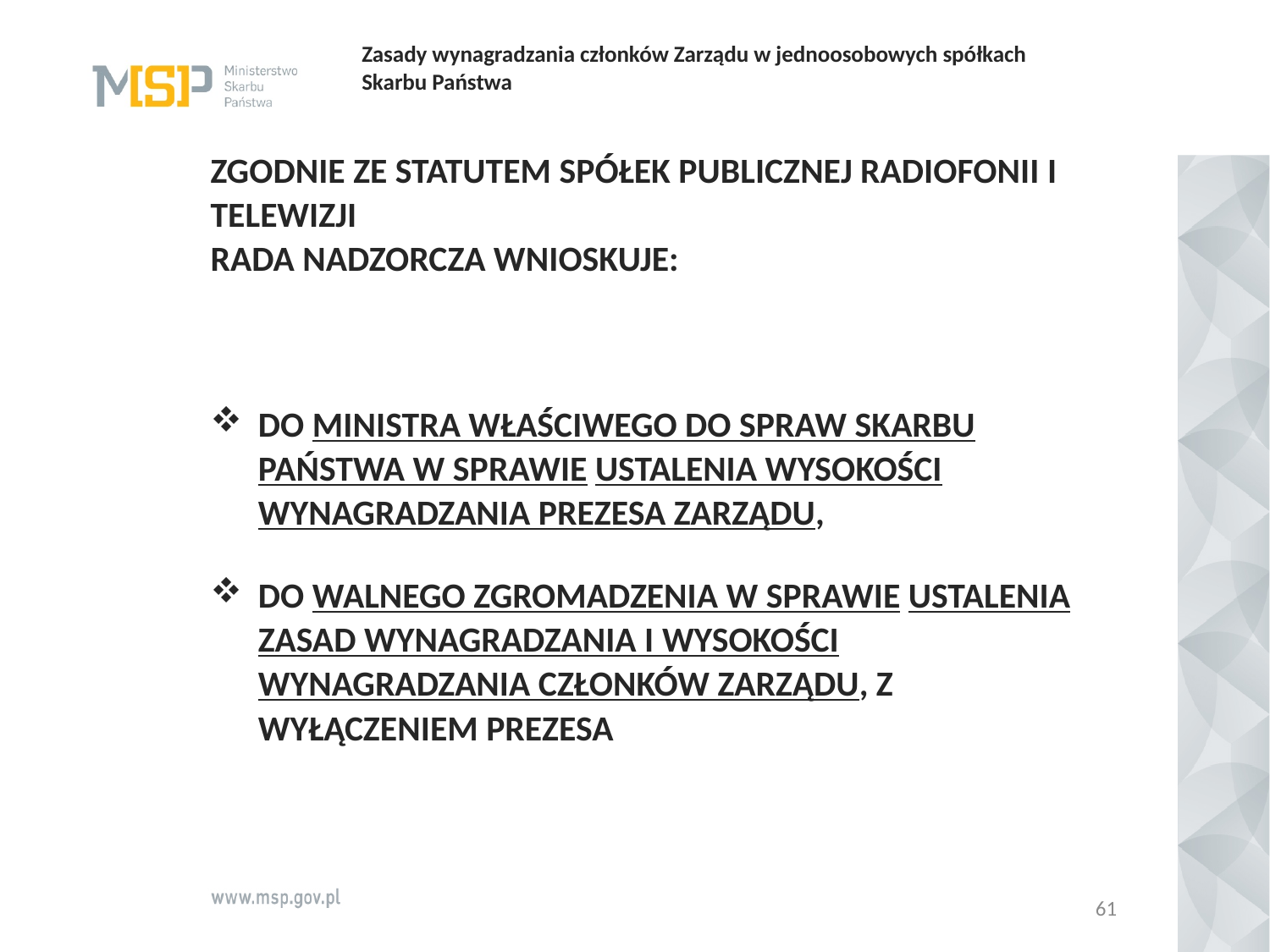

# Zasady wynagradzania członków Zarządu w jednoosobowych spółkach Skarbu Państwa
Zgodnie ze statutem spółek publicznej radiofonii i telewizji
Rada Nadzorcza wnioskuje:

do ministra właściwego do spraw Skarbu Państwa w sprawie ustalenia wysokości wynagradzania Prezesa Zarządu,
do Walnego Zgromadzenia w sprawie ustalenia zasad wynagradzania i wysokości wynagradzania członków Zarządu, z wyłączeniem Prezesa
61